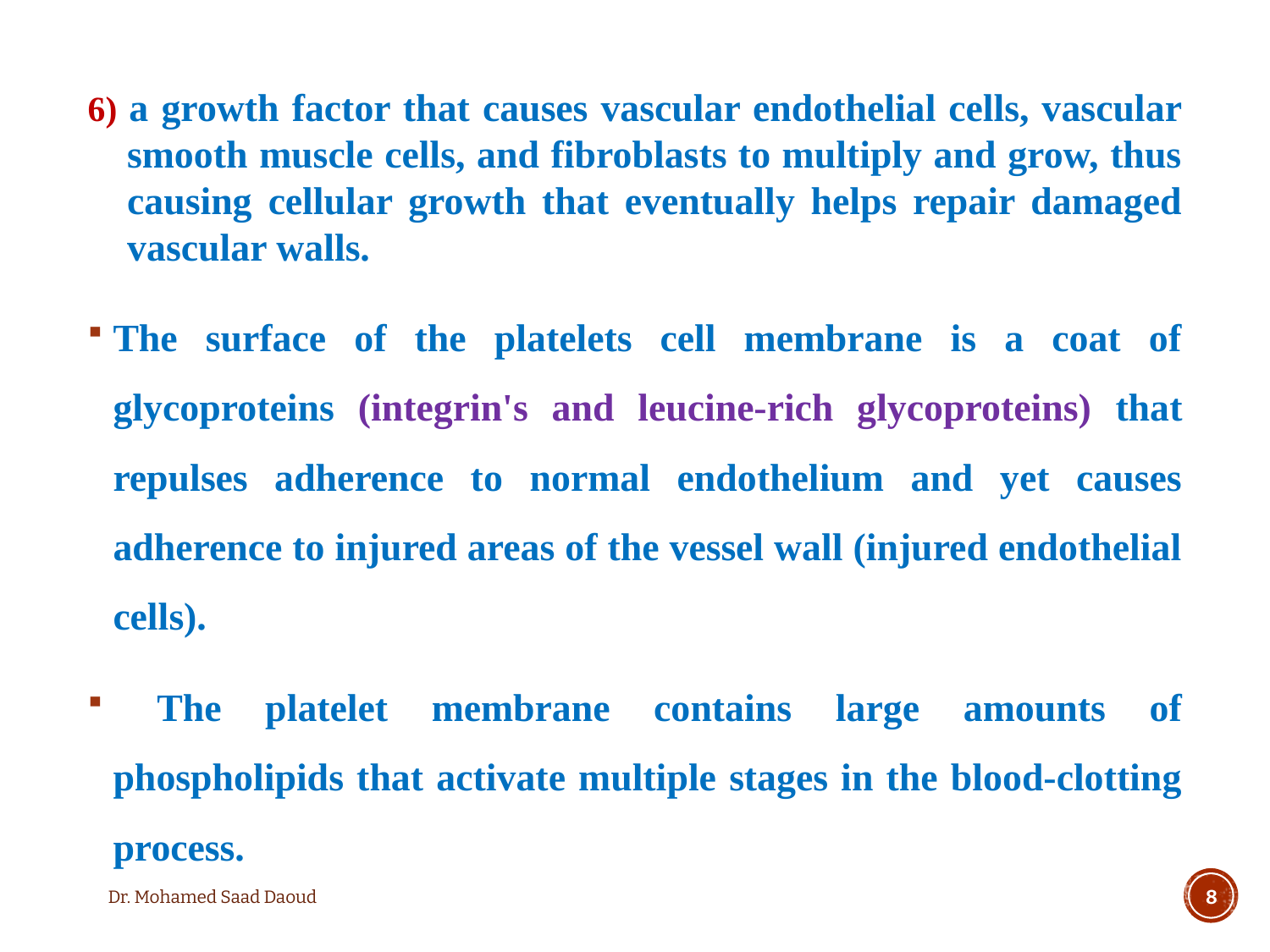

6) a growth factor that causes vascular endothelial cells, vascular smooth muscle cells, and fibroblasts to multiply and grow, thus causing cellular growth that eventually helps repair damaged vascular walls.
The surface of the platelets cell membrane is a coat of glycoproteins (integrin's and leucine-rich glycoproteins) that repulses adherence to normal endothelium and yet causes adherence to injured areas of the vessel wall (injured endothelial cells).
 The platelet membrane contains large amounts of phospholipids that activate multiple stages in the blood-clotting process.
Dr. Mohamed Saad Daoud
8